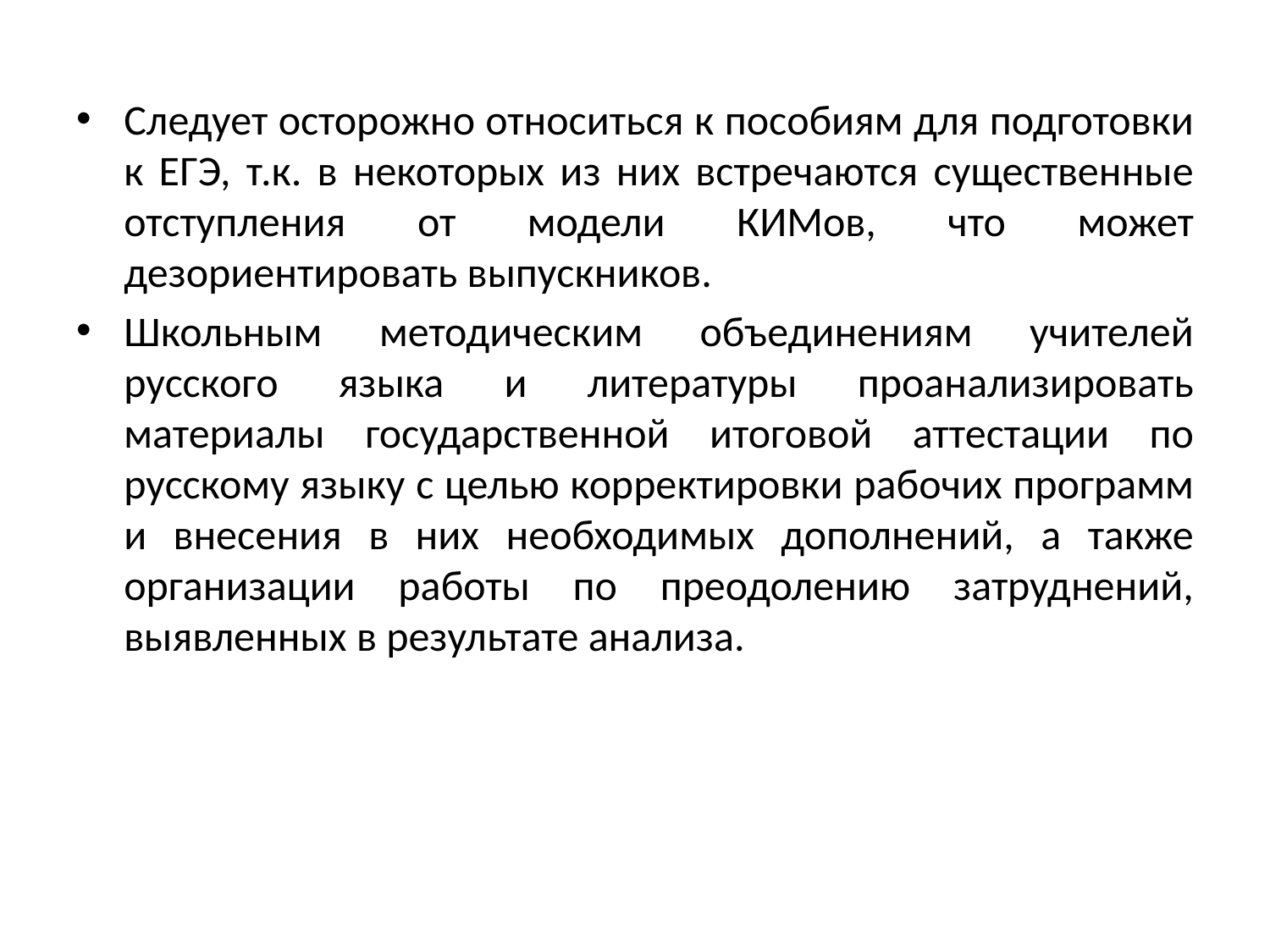

Следует осторожно относиться к пособиям для подготовки к ЕГЭ, т.к. в некоторых из них встречаются существенные отступления от модели КИМов, что может дезориентировать выпускников.
Школьным методическим объединениям учителей русского языка и литературы проанализировать материалы государственной итоговой аттестации по русскому языку с целью корректировки рабочих программ и внесения в них необходимых дополнений, а также организации работы по преодолению затруднений, выявленных в результате анализа.